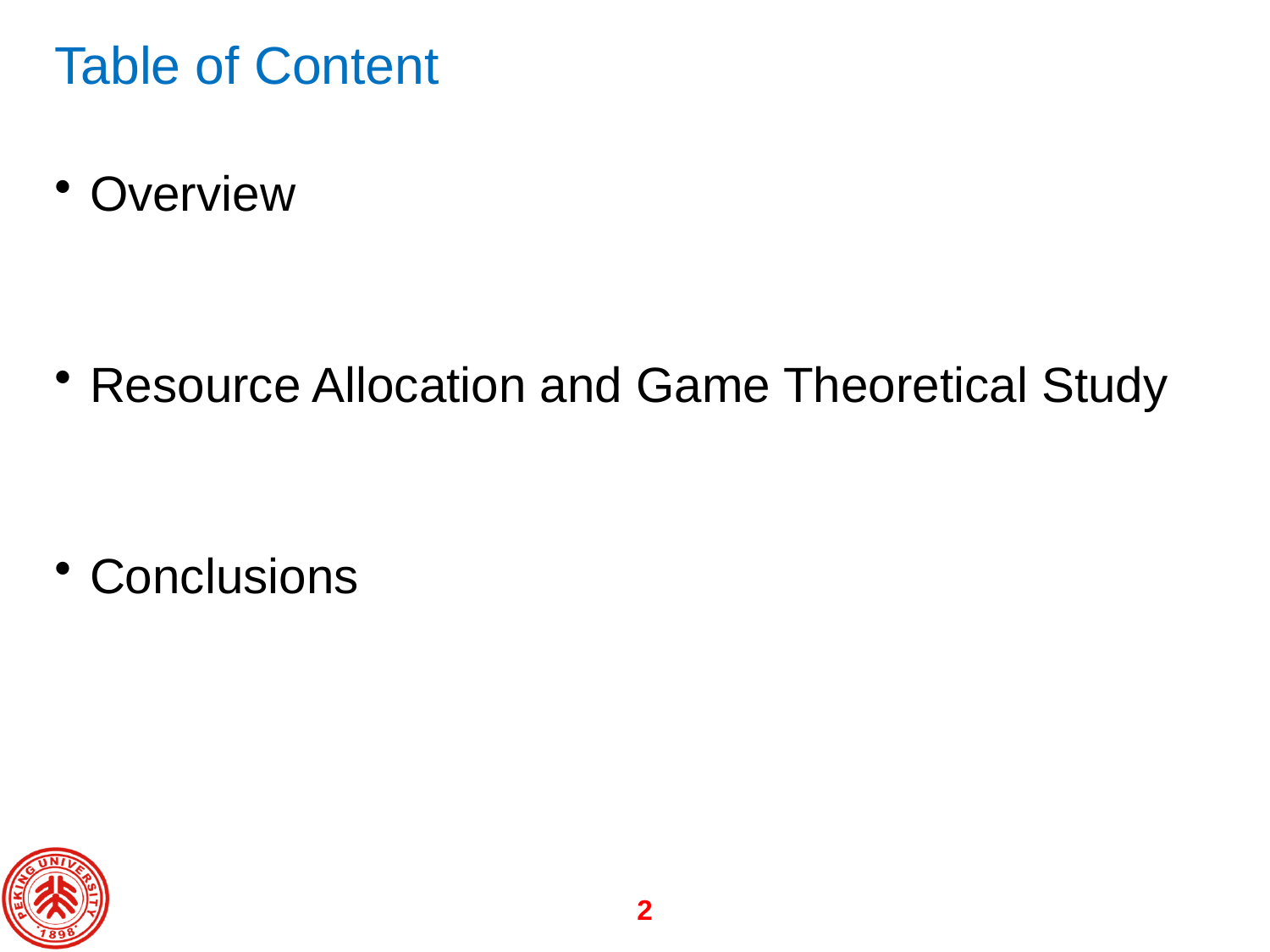

# Table of Content
Overview

Resource Allocation and Game Theoretical Study

Conclusions